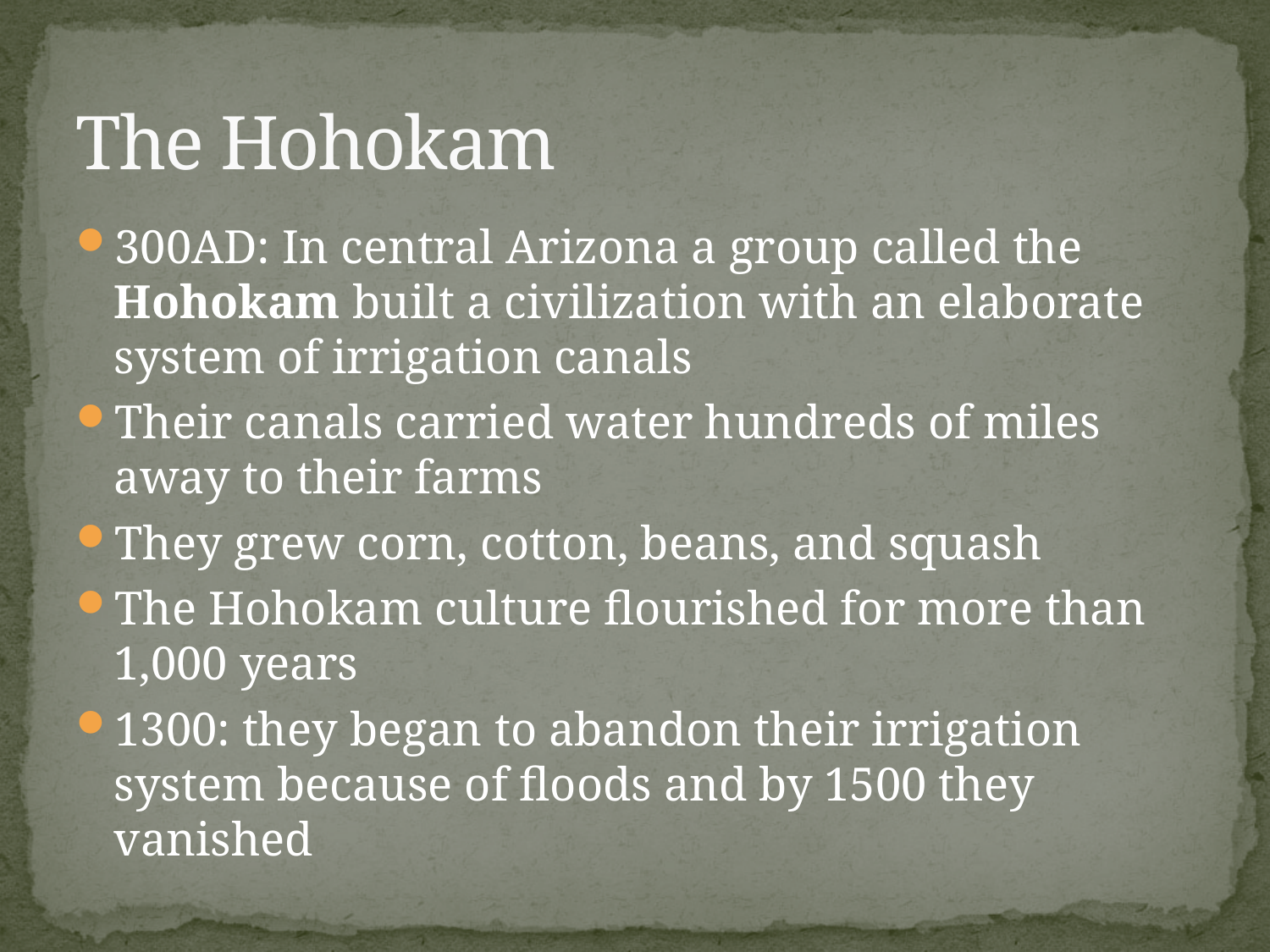

# The Hohokam
300AD: In central Arizona a group called the Hohokam built a civilization with an elaborate system of irrigation canals
Their canals carried water hundreds of miles away to their farms
They grew corn, cotton, beans, and squash
The Hohokam culture flourished for more than 1,000 years
1300: they began to abandon their irrigation system because of floods and by 1500 they vanished